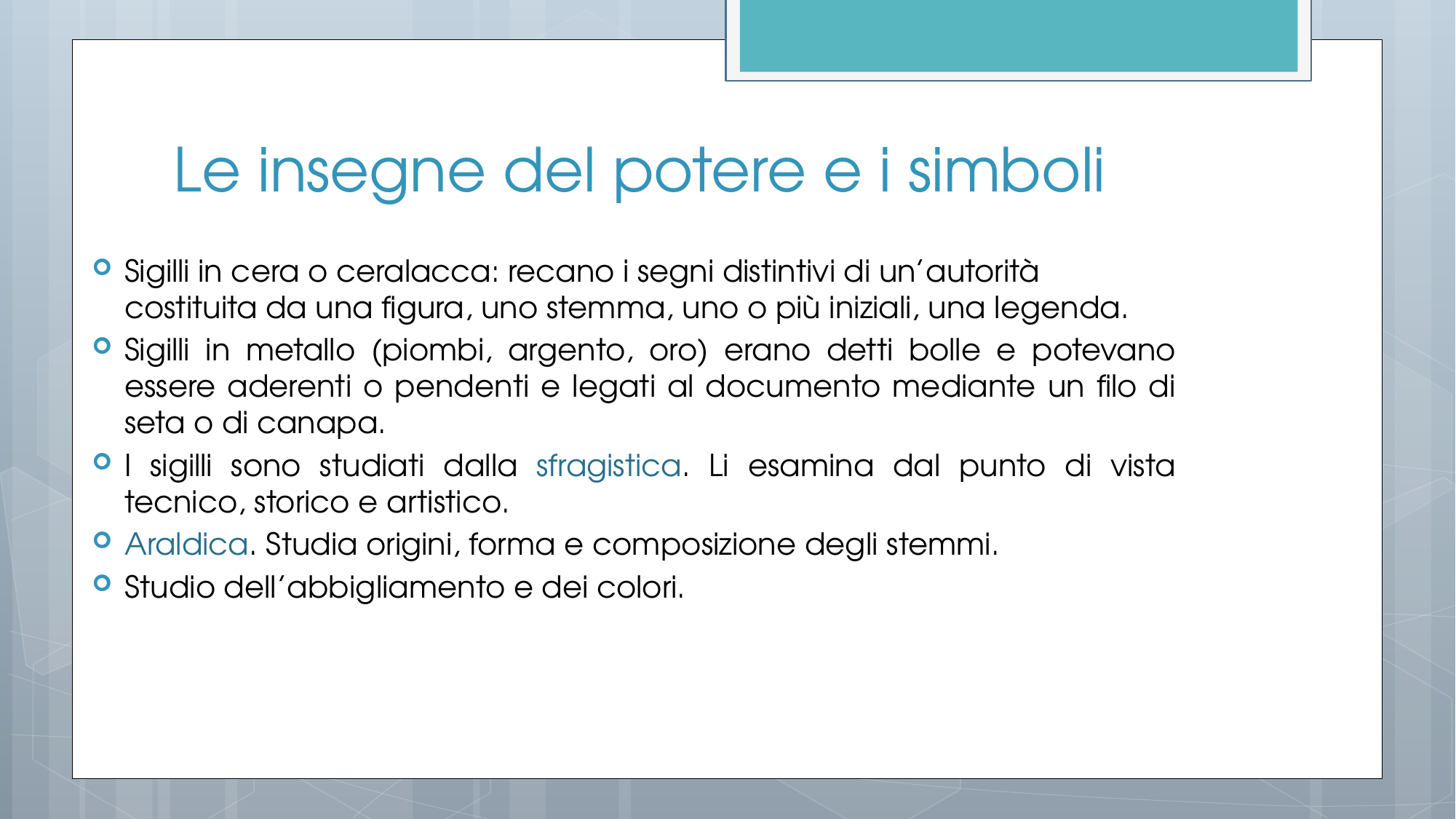

# Le insegne del potere e i simboli
Sigilli in cera o ceralacca: recano i segni distintivi di un’autorità costituita da una figura, uno stemma, uno o più iniziali, una legenda.
Sigilli in metallo (piombi, argento, oro) erano detti bolle e potevano essere aderenti o pendenti e legati al documento mediante un filo di seta o di canapa.
I sigilli sono studiati dalla sfragistica. Li esamina dal punto di vista tecnico, storico e artistico.
Araldica. Studia origini, forma e composizione degli stemmi.
Studio dell’abbigliamento e dei colori.